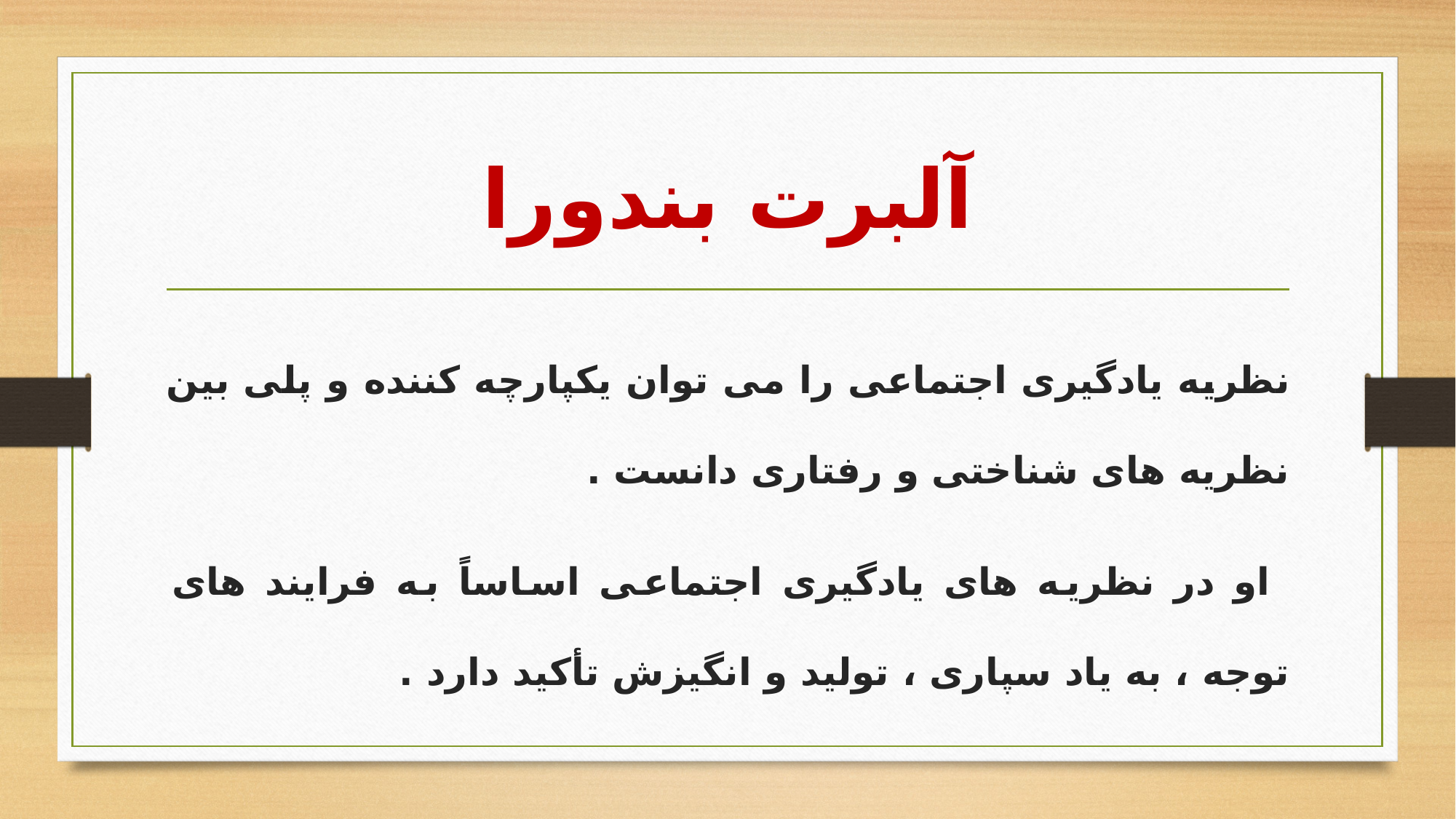

# آلبرت بندورا
نظریه یادگیری اجتماعی را می توان یکپارچه کننده و پلی بین نظریه های شناختی و رفتاری دانست .
 او در نظریه های یادگیری اجتماعی اساساً به فرایند های توجه ، به یاد سپاری ، تولید و انگیزش تأکید دارد .